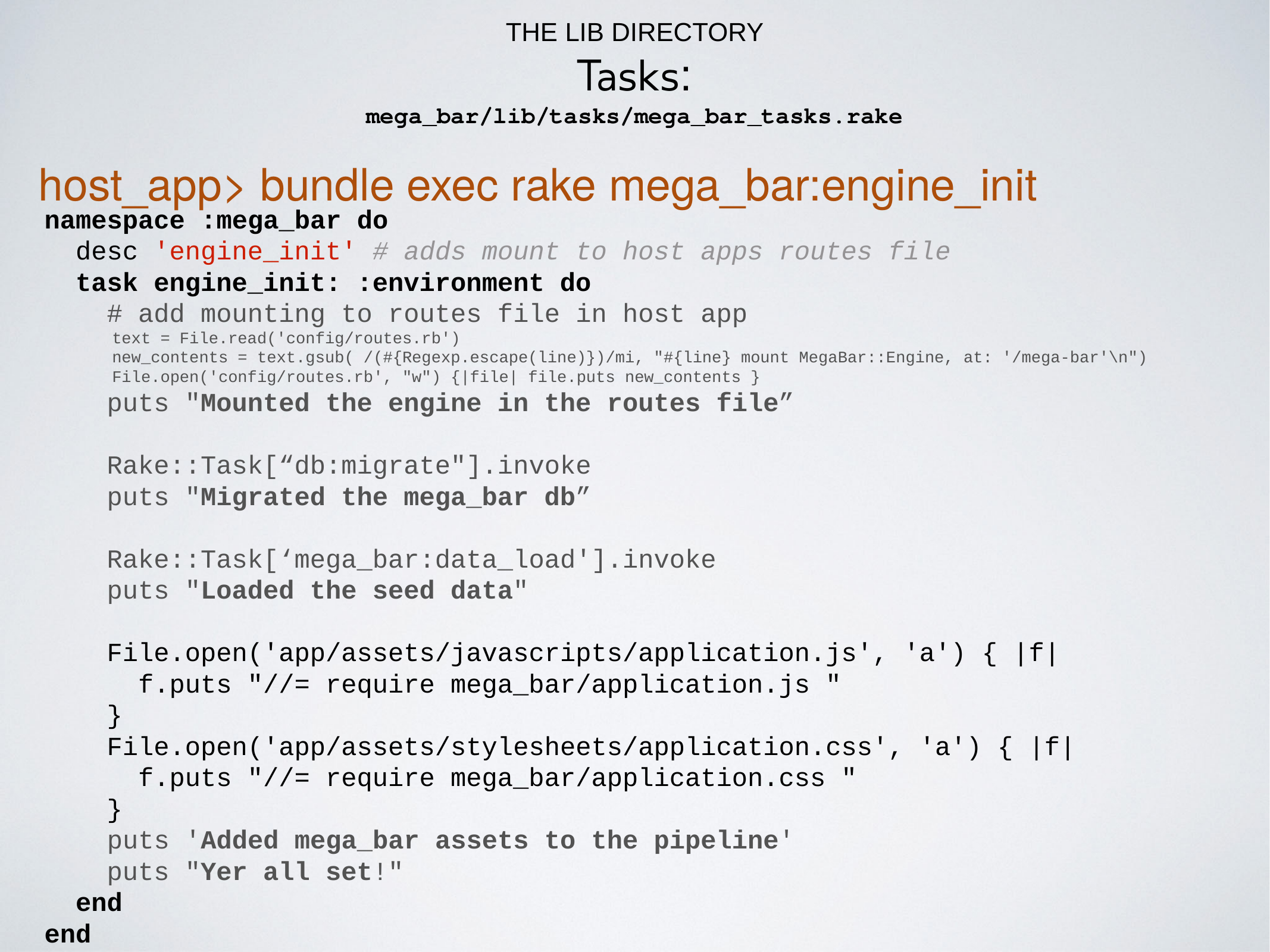

The LIB Directory
Tasks:
mega_bar/lib/tasks/mega_bar_tasks.rake
host_app> bundle exec rake mega_bar:engine_init
namespace :mega_bar do
  desc 'engine_init' # adds mount to host apps routes file
  task engine_init: :environment do
    # add mounting to routes file in host app
       text = File.read('config/routes.rb')
       new_contents = text.gsub( /(#{Regexp.escape(line)})/mi, "#{line} mount MegaBar::Engine, at: '/mega-bar'\n")
       File.open('config/routes.rb', "w") {|file| file.puts new_contents }
    puts "Mounted the engine in the routes file”

    Rake::Task[“db:migrate"].invoke
    puts "Migrated the mega_bar db”

    Rake::Task[‘mega_bar:data_load'].invoke
    puts "Loaded the seed data"

    File.open('app/assets/javascripts/application.js', 'a') { |f|
      f.puts "//= require mega_bar/application.js "
    }
    File.open('app/assets/stylesheets/application.css', 'a') { |f|
      f.puts "//= require mega_bar/application.css "
    }
    puts 'Added mega_bar assets to the pipeline'
    puts "Yer all set!"
  end
end